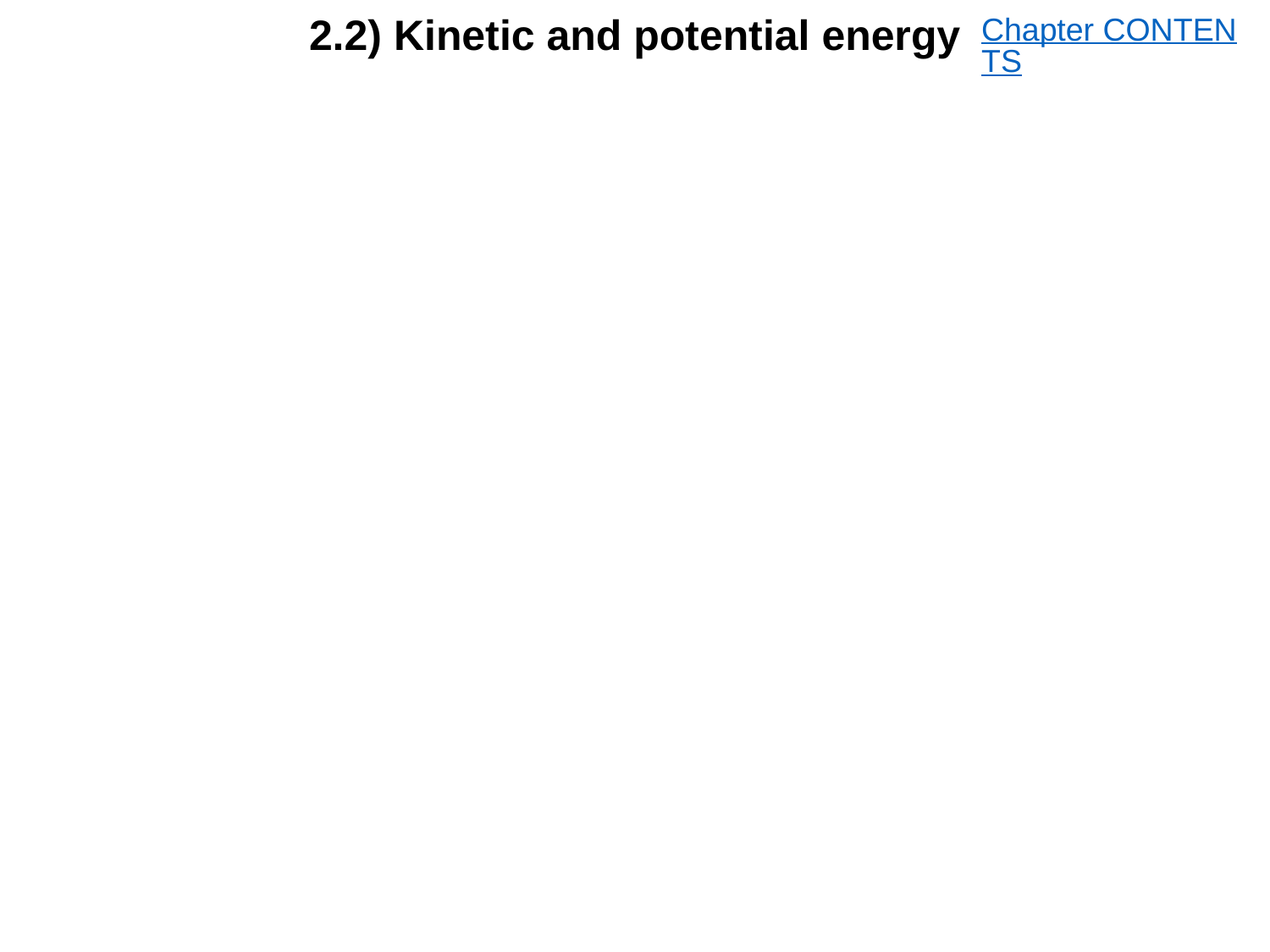

# 2.2) Kinetic and potential energy
Chapter CONTENTS